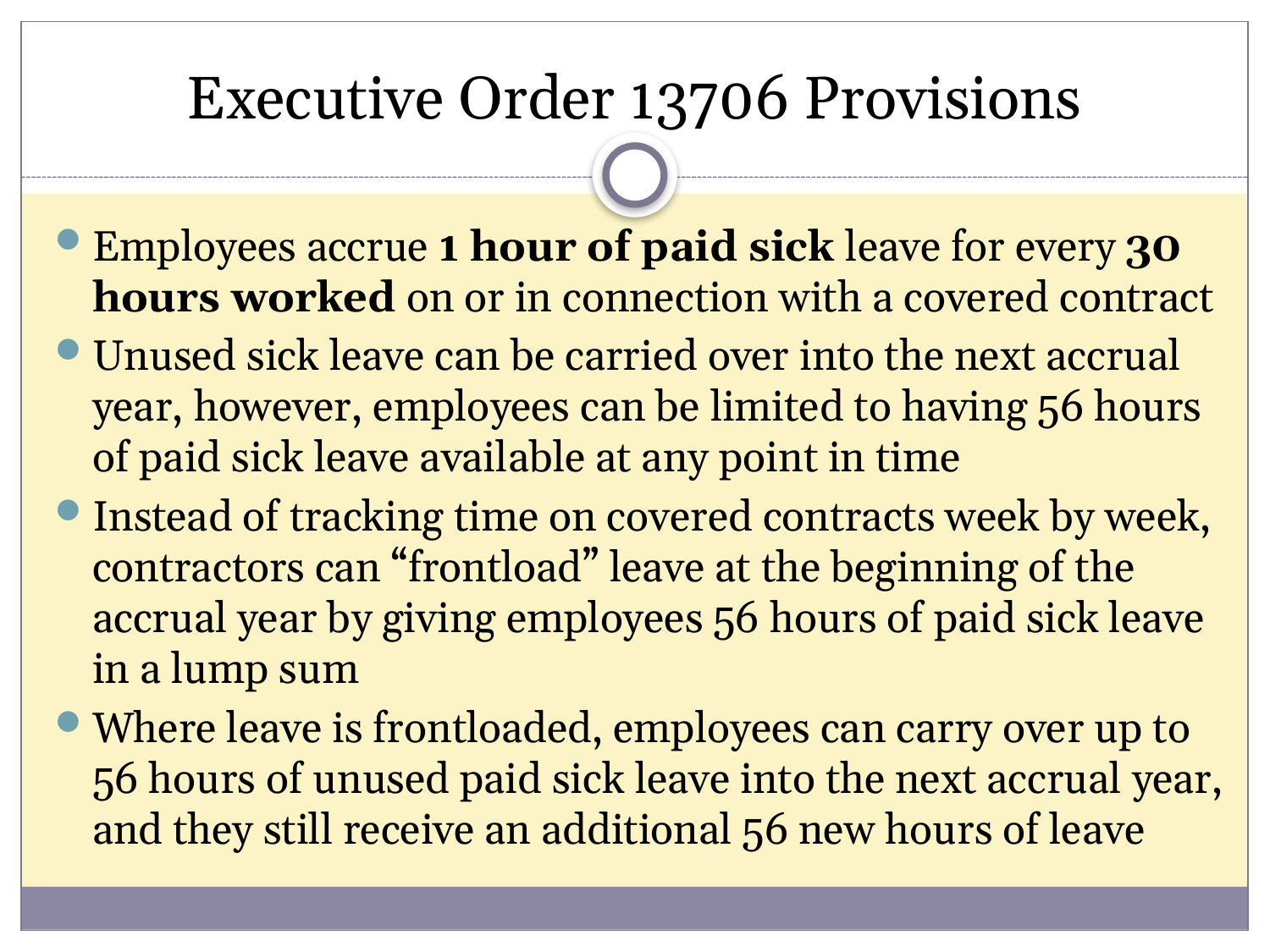

# Executive Order 13706 Provisions
Employees accrue 1 hour of paid sick leave for every 30 hours worked on or in connection with a covered contract
Unused sick leave can be carried over into the next accrual year, however, employees can be limited to having 56 hours of paid sick leave available at any point in time
Instead of tracking time on covered contracts week by week, contractors can “frontload” leave at the beginning of the accrual year by giving employees 56 hours of paid sick leave in a lump sum
Where leave is frontloaded, employees can carry over up to 56 hours of unused paid sick leave into the next accrual year, and they still receive an additional 56 new hours of leave